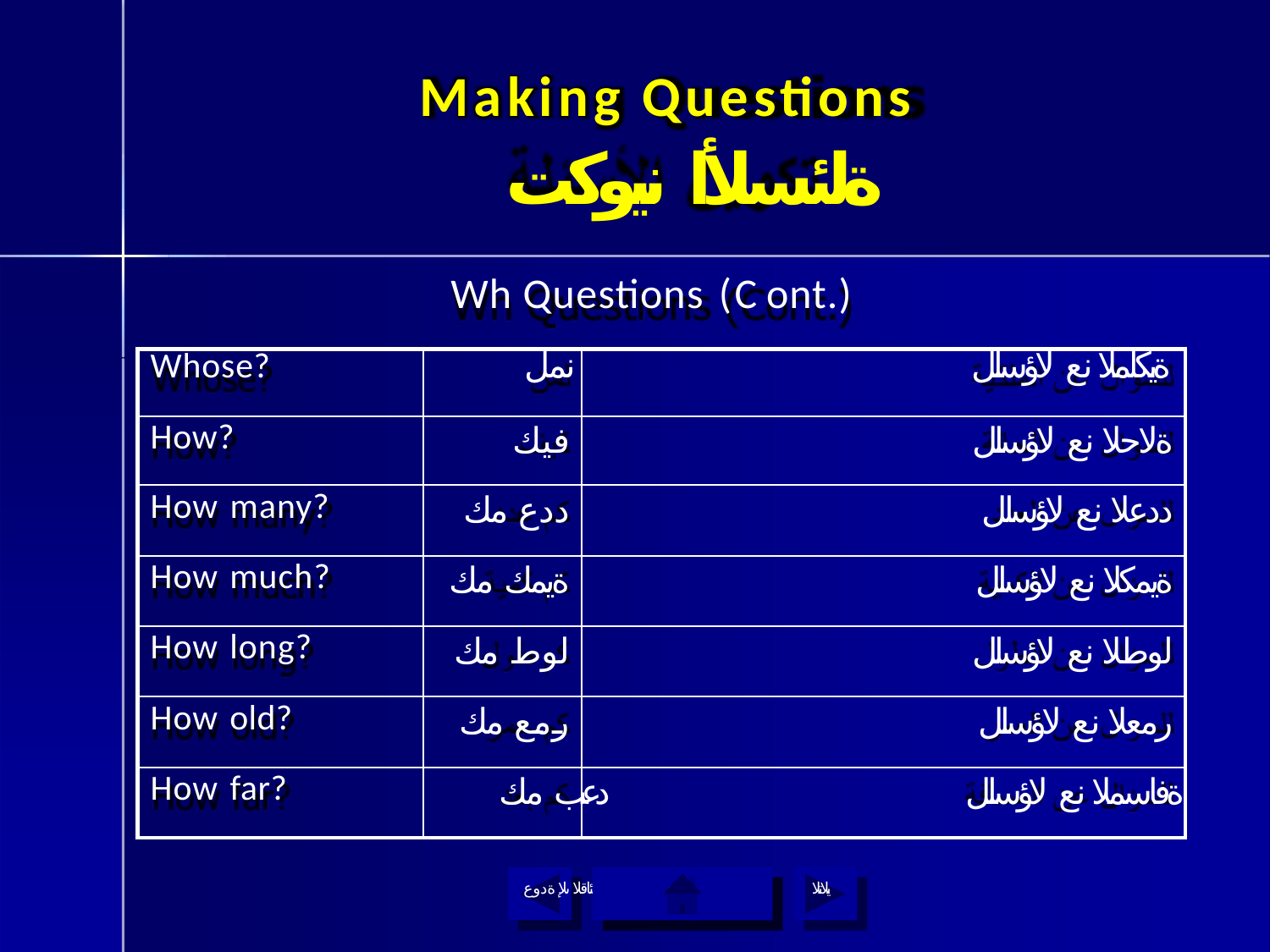

# Making Questions
ةلئسلأا نيوكت

| Whose? | Wh Questions (C نمل | ont.) ةيكلملا نع لاؤسلل |
| --- | --- | --- |
| How? | فيك | ةلاحلا نع لاؤسلل |
| How many? | ددع مك | ددعلا نع لاؤسلل |
| How much? | ةيمك مك | ةيمكلا نع لاؤسلل |
| How long? | لوط مك | لوطلا نع لاؤسلل |
| How old? | رمع مك | رمعلا نع لاؤسلل |
| How far? | دعب مك قباسلا ةيسيئرلا ةمئاقلا ىلإ ةدوع | ةفاسملا نع لاؤسلل يلاتلا |